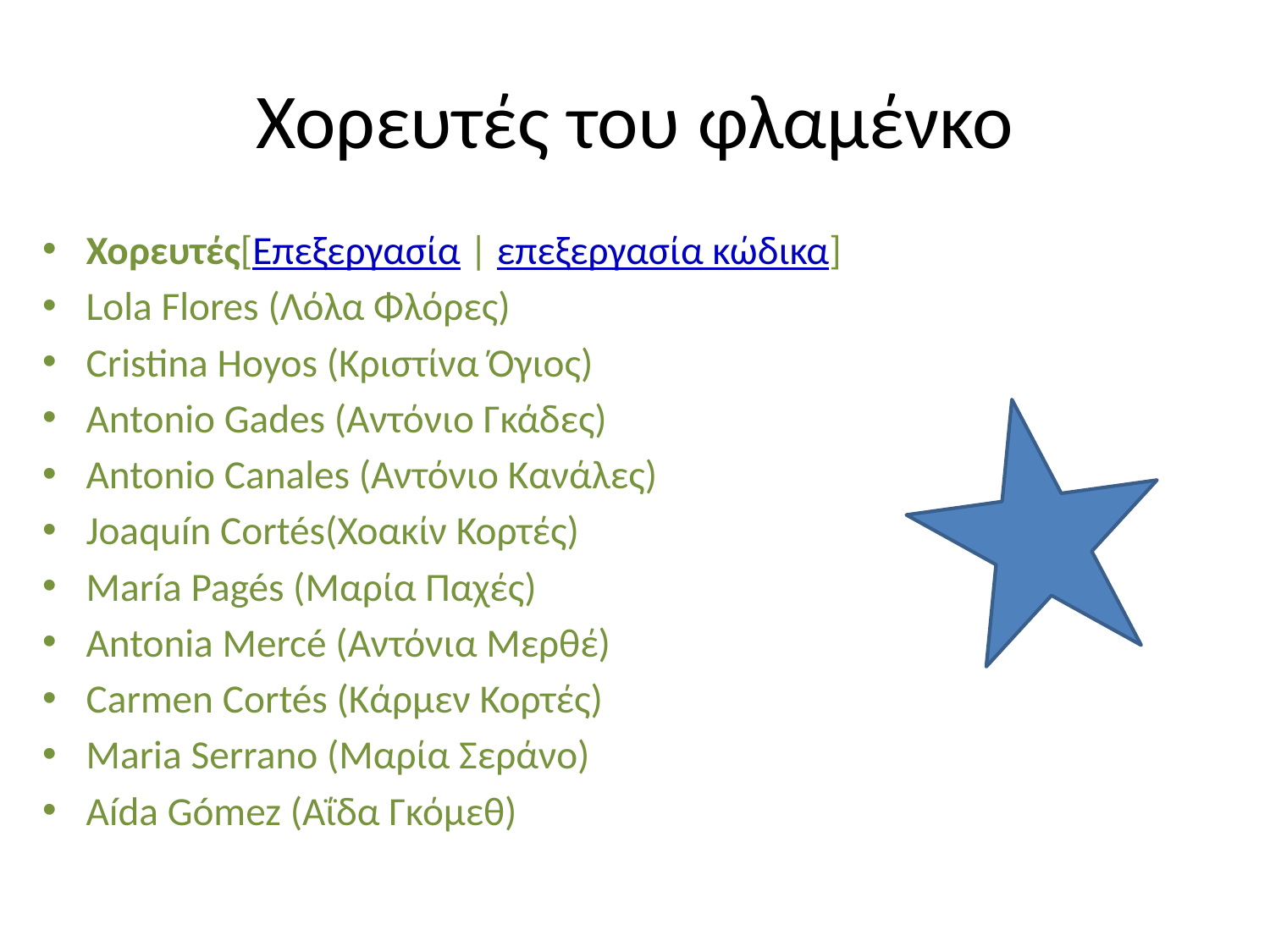

# Χορευτές του φλαμένκο
Χορευτές[Επεξεργασία | επεξεργασία κώδικα]
Lola Flores (Λόλα Φλόρες)
Cristina Hoyos (Κριστίνα Όγιος)
Antonio Gades (Αντόνιο Γκάδες)
Antonio Canales (Αντόνιο Κανάλες)
Joaquín Cortés(Χοακίν Κορτές)
María Pagés (Μαρία Παχές)
Antonia Mercé (Αντόνια Μερθέ)
Carmen Cortés (Κάρμεν Κορτές)
Maria Serrano (Μαρία Σεράνο)
Aída Gómez (Αΐδα Γκόμεθ)